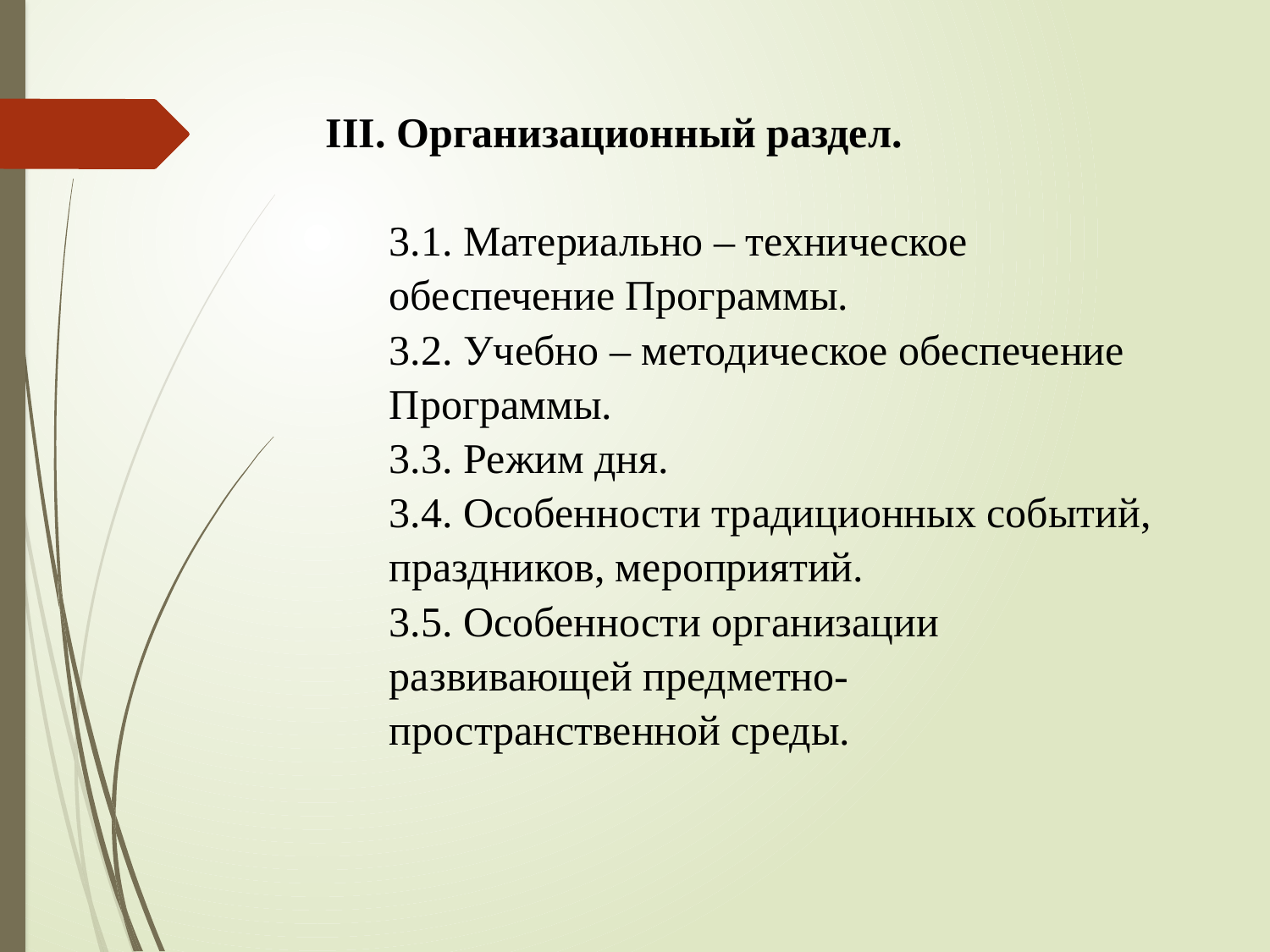

III. Организационный раздел.

3.1. Материально – техническое обеспечение Программы.
3.2. Учебно – методическое обеспечение Программы.
3.3. Режим дня.
3.4. Особенности традиционных событий, праздников, мероприятий.
3.5. Особенности организации развивающей предметно-пространственной среды.